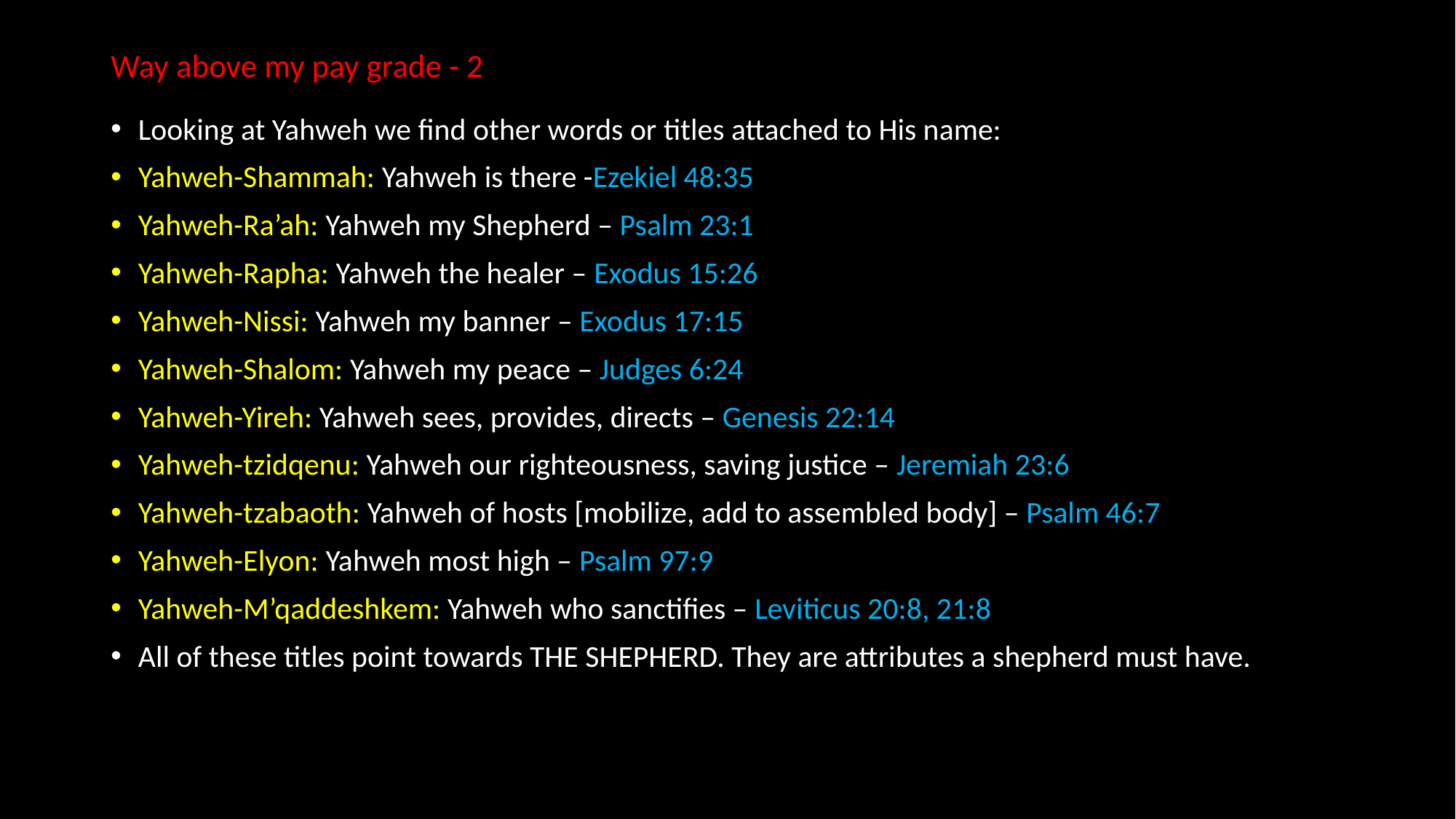

# Way above my pay grade - 2
Looking at Yahweh we find other words or titles attached to His name:
Yahweh-Shammah: Yahweh is there -Ezekiel 48:35
Yahweh-Ra’ah: Yahweh my Shepherd – Psalm 23:1
Yahweh-Rapha: Yahweh the healer – Exodus 15:26
Yahweh-Nissi: Yahweh my banner – Exodus 17:15
Yahweh-Shalom: Yahweh my peace – Judges 6:24
Yahweh-Yireh: Yahweh sees, provides, directs – Genesis 22:14
Yahweh-tzidqenu: Yahweh our righteousness, saving justice – Jeremiah 23:6
Yahweh-tzabaoth: Yahweh of hosts [mobilize, add to assembled body] – Psalm 46:7
Yahweh-Elyon: Yahweh most high – Psalm 97:9
Yahweh-M’qaddeshkem: Yahweh who sanctifies – Leviticus 20:8, 21:8
All of these titles point towards THE SHEPHERD. They are attributes a shepherd must have.